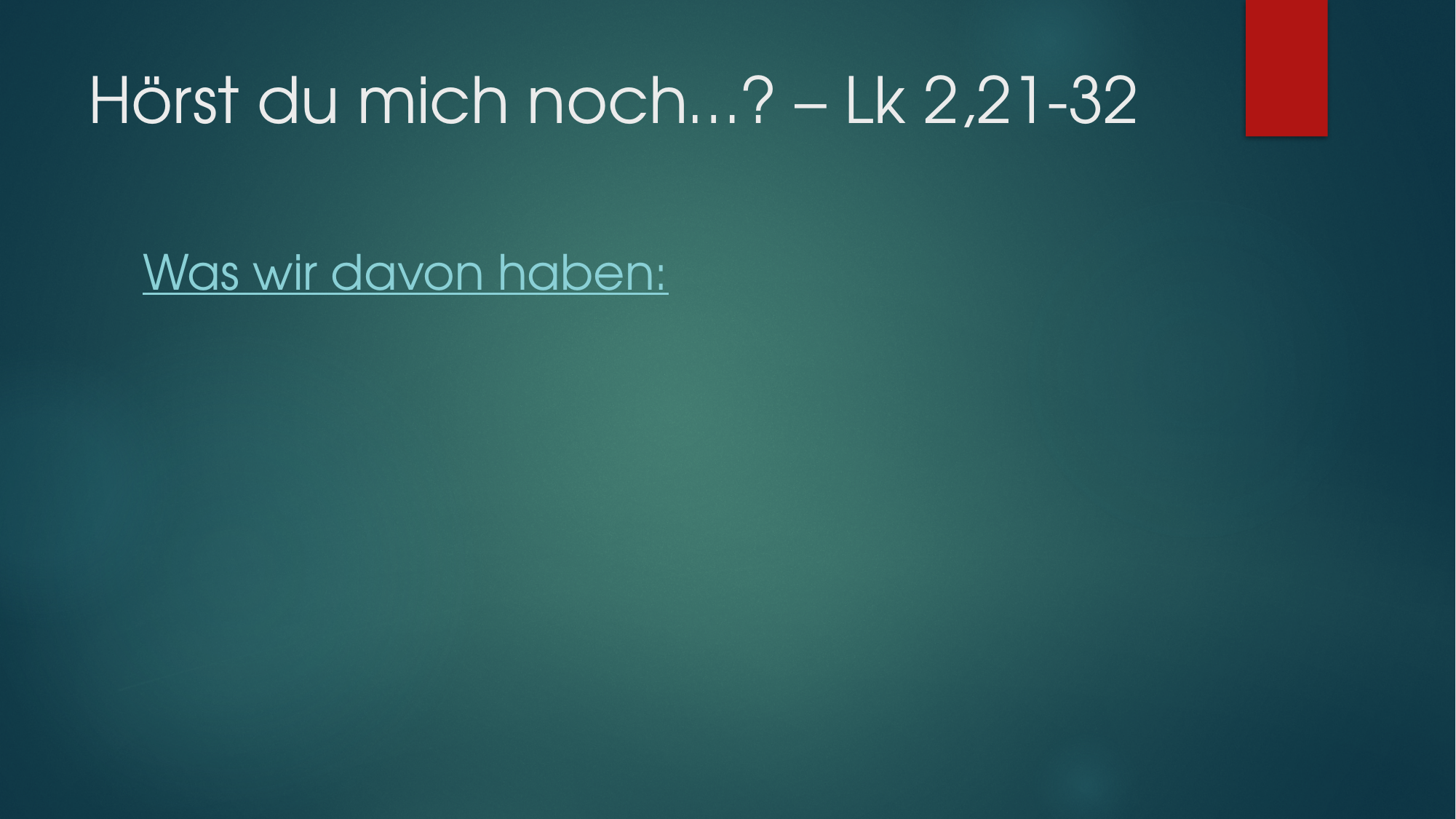

# Hörst du mich noch…? – Lk 2,21-32

Was wir davon haben: